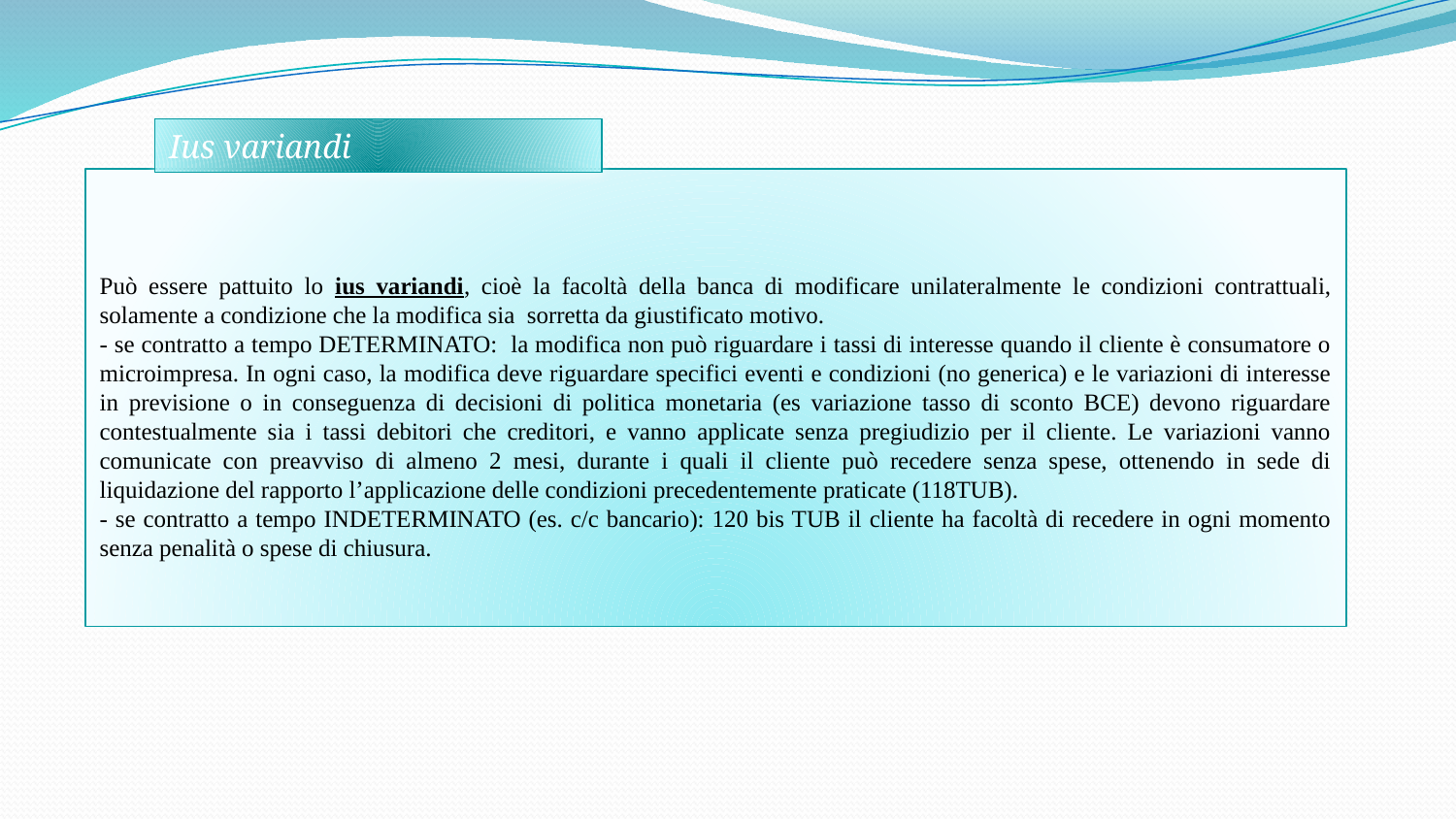

Ius variandi

Può essere pattuito lo ius variandi, cioè la facoltà della banca di modificare unilateralmente le condizioni contrattuali, solamente a condizione che la modifica sia  sorretta da giustificato motivo.
- se contratto a tempo DETERMINATO:  la modifica non può riguardare i tassi di interesse quando il cliente è consumatore o microimpresa. In ogni caso, la modifica deve riguardare specifici eventi e condizioni (no generica) e le variazioni di interesse in previsione o in conseguenza di decisioni di politica monetaria (es variazione tasso di sconto BCE) devono riguardare contestualmente sia i tassi debitori che creditori, e vanno applicate senza pregiudizio per il cliente. Le variazioni vanno comunicate con preavviso di almeno 2 mesi, durante i quali il cliente può recedere senza spese, ottenendo in sede di liquidazione del rapporto l’applicazione delle condizioni precedentemente praticate (118TUB).
- se contratto a tempo INDETERMINATO (es. c/c bancario): 120 bis TUB il cliente ha facoltà di recedere in ogni momento senza penalità o spese di chiusura.